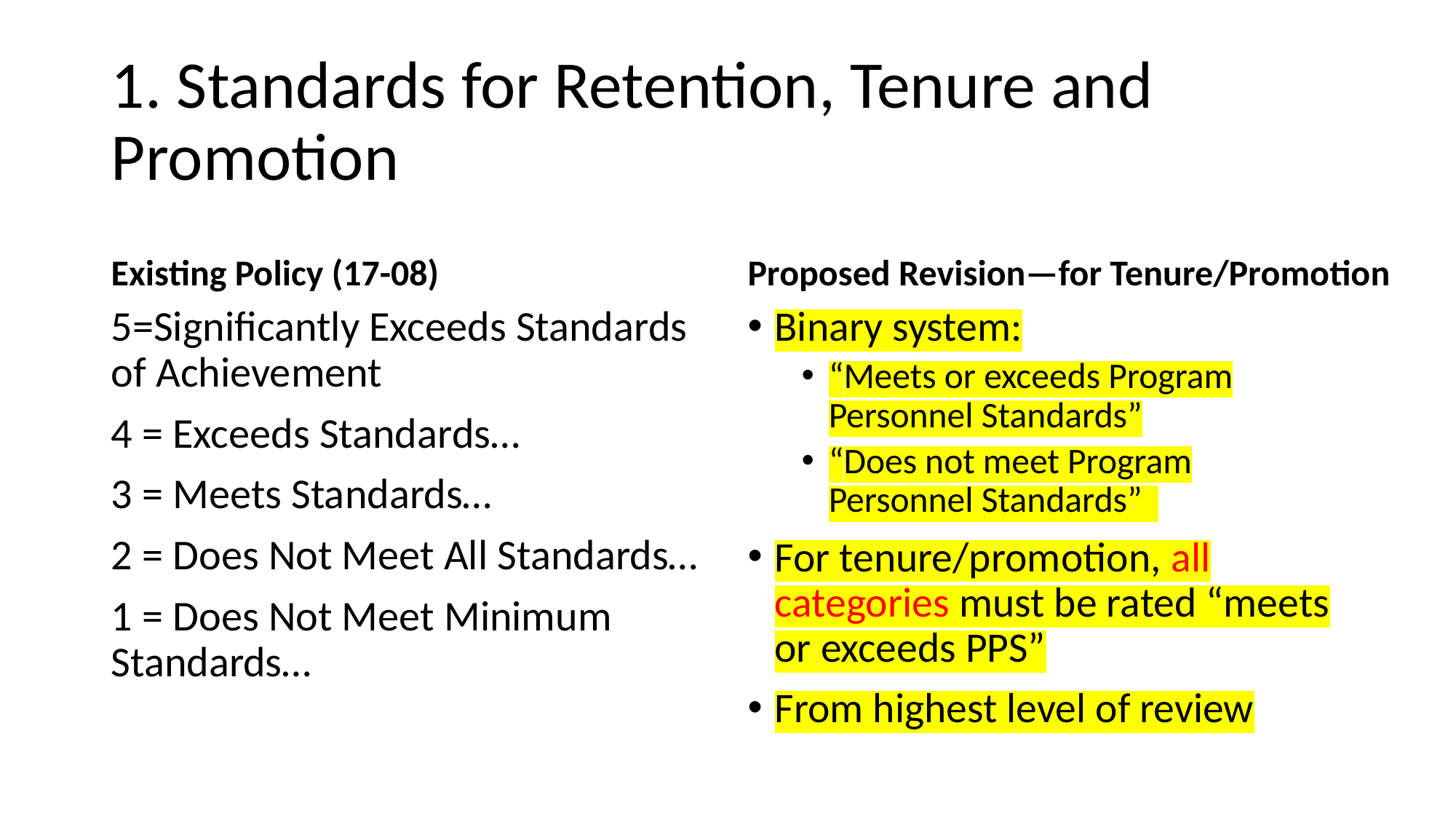

# 1. Standards for Retention, Tenure and Promotion
Existing Policy (17-08)
Proposed Revision—for Tenure/Promotion
5=Significantly Exceeds Standards of Achievement
4 = Exceeds Standards…
3 = Meets Standards…
2 = Does Not Meet All Standards…
1 = Does Not Meet Minimum Standards…

Binary system:
“Meets or exceeds Program Personnel Standards”
“Does not meet Program Personnel Standards”
For tenure/promotion, all categories must be rated “meets or exceeds PPS”
From highest level of review